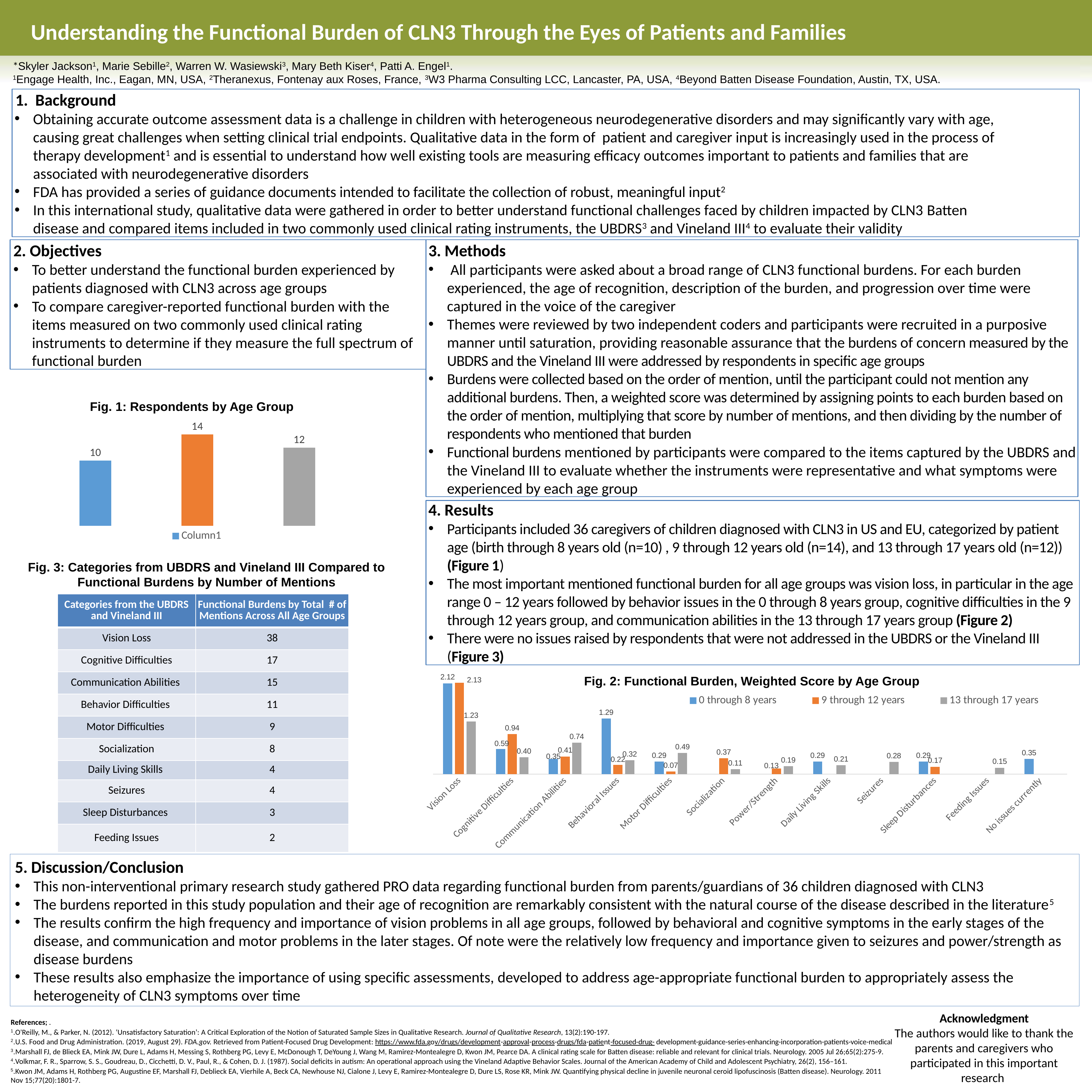

Understanding the Functional Burden of CLN3 Through the Eyes of Patients and Families
*Skyler Jackson1, Marie Sebille2, Warren W. Wasiewski3, Mary Beth Kiser4, Patti A. Engel1.
1Engage Health, Inc., Eagan, MN, USA, 2Theranexus, Fontenay aux Roses, France, 3W3 Pharma Consulting LCC, Lancaster, PA, USA, 4Beyond Batten Disease Foundation, Austin, TX, USA.
1.  Background
Obtaining accurate outcome assessment data is a challenge in children with heterogeneous neurodegenerative disorders and may significantly vary with age, causing great challenges when setting clinical trial endpoints. Qualitative data in the form of  patient and caregiver input is increasingly used in the process of therapy development1 and is essential to understand how well existing tools are measuring efficacy outcomes important to patients and families that are associated with neurodegenerative disorders
FDA has provided a series of guidance documents intended to facilitate the collection of robust, meaningful input2
In this international study, qualitative data were gathered in order to better understand functional challenges faced by children impacted by CLN3 Batten disease and compared items included in two commonly used clinical rating instruments, the UBDRS3 and Vineland III4 to evaluate their validity
2. Objectives
To better understand the functional burden experienced by patients diagnosed with CLN3 across age groups
To compare caregiver-reported functional burden with the items measured on two commonly used clinical rating instruments to determine if they measure the full spectrum of functional burden
3. Methods
 All participants were asked about a broad range of CLN3 functional burdens. For each burden experienced, the age of recognition, description of the burden, and progression over time were captured in the voice of the caregiver
Themes were reviewed by two independent coders and participants were recruited in a purposive manner until saturation, providing reasonable assurance that the burdens of concern measured by the UBDRS and the Vineland III were addressed by respondents in specific age groups
Burdens were collected based on the order of mention, until the participant could not mention any additional burdens. Then, a weighted score was determined by assigning points to each burden based on the order of mention, multiplying that score by number of mentions, and then dividing by the number of respondents who mentioned that burden
Functional burdens mentioned by participants were compared to the items captured by the UBDRS and the Vineland III to evaluate whether the instruments were representative and what symptoms were experienced by each age group
Fig. 1: Respondents by Age Group

### Chart

| Category | Column1 |
|---|---|
| 0 Through 8 Years | 10.0 |
| 9 Through 12 Years | 14.0 |
| 13 Through 17 Years | 12.0 |
4. Results
Participants included 36 caregivers of children diagnosed with CLN3 in US and EU, categorized by patient age (birth through 8 years old (n=10) , 9 through 12 years old (n=14), and 13 through 17 years old (n=12)) (Figure 1)
The most important mentioned functional burden for all age groups was vision loss, in particular in the age range 0 – 12 years followed by behavior issues in the 0 through 8 years group, cognitive difficulties in the 9 through 12 years group, and communication abilities in the 13 through 17 years group (Figure 2)
There were no issues raised by respondents that were not addressed in the UBDRS or the Vineland III (Figure 3)
Fig. 3: Categories from UBDRS and Vineland III Compared to Functional Burdens by Number of Mentions
| Categories from the UBDRS and Vineland III | Functional Burdens by Total # of Mentions Across All Age Groups |
| --- | --- |
| Vision Loss | 38 |
| Cognitive Difficulties | 17 |
| Communication Abilities | 15 |
| Behavior Difficulties | 11 |
| Motor Difficulties | 9 |
| Socialization | 8 |
| Daily Living Skills | 4 |
| Seizures | 4 |
| Sleep Disturbances | 3 |
| Feeding Issues | 2 |

### Chart

| Category | 0 through 8 years | 9 through 12 years | 13 through 17 years |
|---|---|---|---|
| Vision Loss | 2.118 | 2.13 | 1.226 |
| Cognitive Difficulties | 0.588 | 0.935 | 0.396 |
| Communication Abilities | 0.353 | 0.413 | 0.736 |
| Behavioral Issues | 1.294 | 0.217 | 0.321 |
| Motor Difficulties | 0.294 | 0.065 | 0.491 |
| Socialization | None | 0.37 | 0.113 |
| Power/Strength | None | 0.13 | 0.189 |
| Daily Living Skills | 0.294 | None | 0.208 |
| Seizures | None | None | 0.283 |
| Sleep Disturbances | 0.294 | 0.174 | None |
| Feeding Issues | None | None | 0.151 |
| No issues currently | 0.353 | None | None |
Fig. 2: Functional Burden, Weighted Score by Age Group
5. Discussion/Conclusion
This non-interventional primary research study gathered PRO data regarding functional burden from parents/guardians of 36 children diagnosed with CLN3
The burdens reported in this study population and their age of recognition are remarkably consistent with the natural course of the disease described in the literature5
The results confirm the high frequency and importance of vision problems in all age groups, followed by behavioral and cognitive symptoms in the early stages of the disease, and communication and motor problems in the later stages. Of note were the relatively low frequency and importance given to seizures and power/strength as disease burdens
These results also emphasize the importance of using specific assessments, developed to address age-appropriate functional burden to appropriately assess the heterogeneity of CLN3 symptoms over time
Acknowledgment
The authors would like to thank the parents and caregivers who participated in this important research
References; .
1.O'Reilly, M., & Parker, N. (2012). ‘Unsatisfactory Saturation’: A Critical Exploration of the Notion of Saturated Sample Sizes in Qualitative Research. Journal of Qualitative Research, 13(2):190-197.
2.U.S. Food and Drug Administration. (2019, August 29). FDA.gov. Retrieved from Patient-Focused Drug Development: https://www.fda.gov/drugs/development-approval-process-drugs/fda-patient-focused-drug- development-guidance-series-enhancing-incorporation-patients-voice-medical
3.Marshall FJ, de Blieck EA, Mink JW, Dure L, Adams H, Messing S, Rothberg PG, Levy E, McDonough T, DeYoung J, Wang M, Ramirez-Montealegre D, Kwon JM, Pearce DA. A clinical rating scale for Batten disease: reliable and relevant for clinical trials. Neurology. 2005 Jul 26;65(2):275-9.
4.Volkmar, F. R., Sparrow, S. S., Goudreau, D., Cicchetti, D. V., Paul, R., & Cohen, D. J. (1987). Social deficits in autism: An operational approach using the Vineland Adaptive Behavior Scales. Journal of the American Academy of Child and Adolescent Psychiatry, 26(2), 156–161.
5.Kwon JM, Adams H, Rothberg PG, Augustine EF, Marshall FJ, Deblieck EA, Vierhile A, Beck CA, Newhouse NJ, Cialone J, Levy E, Ramirez-Montealegre D, Dure LS, Rose KR, Mink JW. Quantifying physical decline in juvenile neuronal ceroid lipofuscinosis (Batten disease). Neurology. 2011 Nov 15;77(20):1801-7.